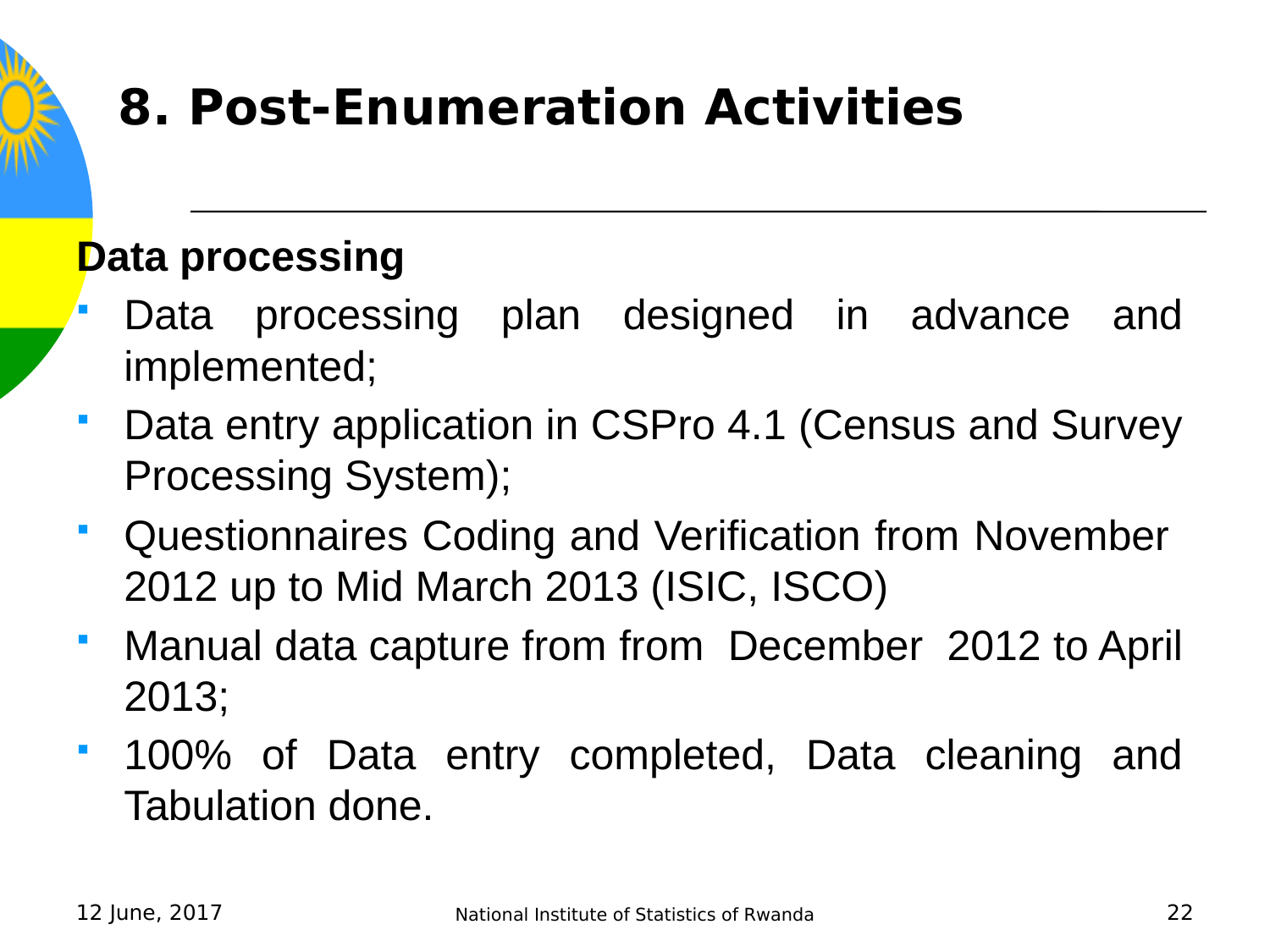

8. Post-Enumeration Activities

Data processing
Data processing plan designed in advance and implemented;
Data entry application in CSPro 4.1 (Census and Survey Processing System);
Questionnaires Coding and Verification from November  2012 up to Mid March 2013 (ISIC, ISCO)
Manual data capture from from  December  2012 to April 2013;
100% of Data entry completed, Data cleaning and Tabulation done.
12 June, 2017
National Institute of Statistics of Rwanda
22